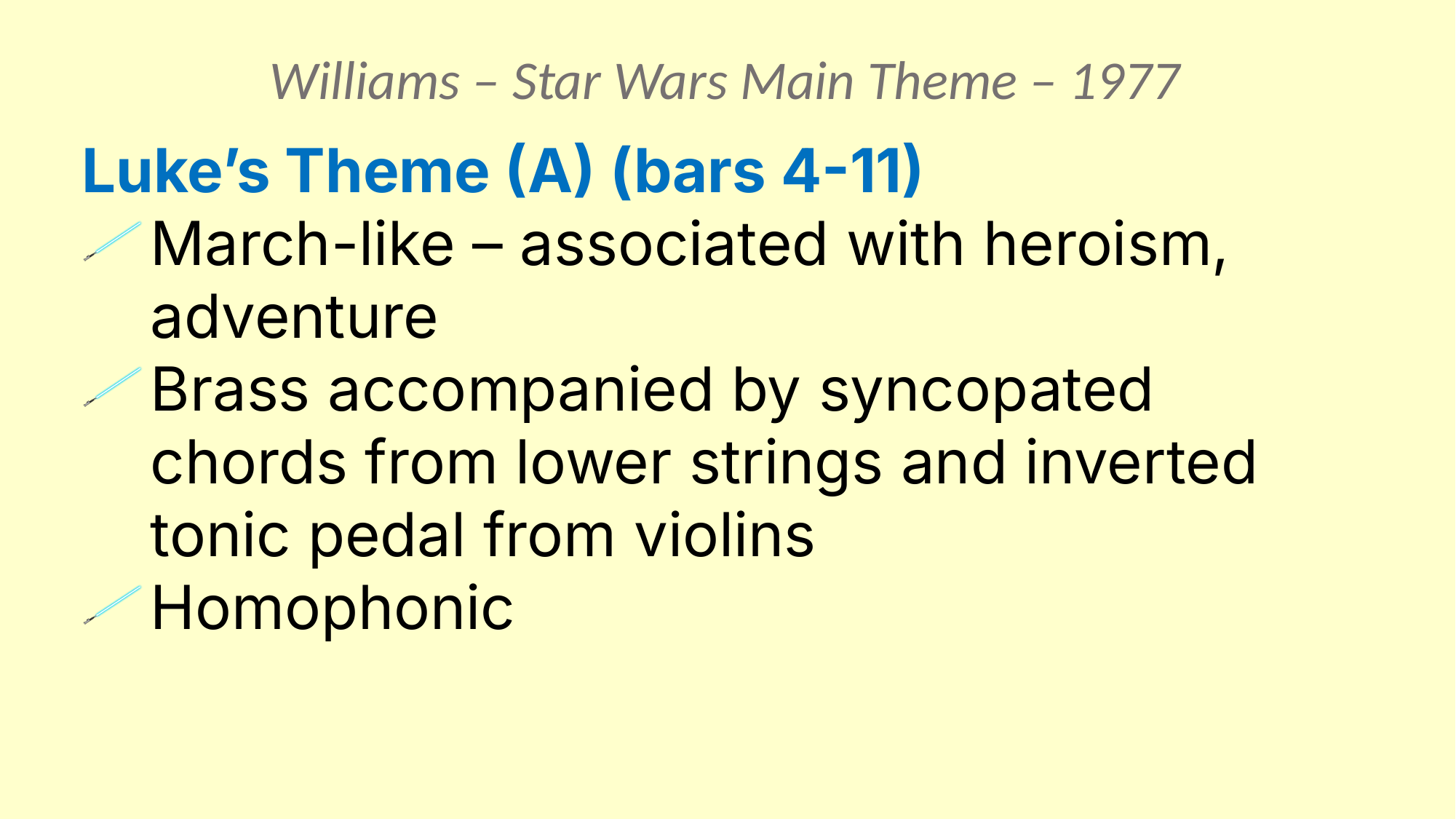

Williams – Star Wars Main Theme – 1977
Luke’s Theme (A) (bars 4-11)
March-like – associated with heroism, adventure
Brass accompanied by syncopated chords from lower strings and inverted tonic pedal from violins
Homophonic